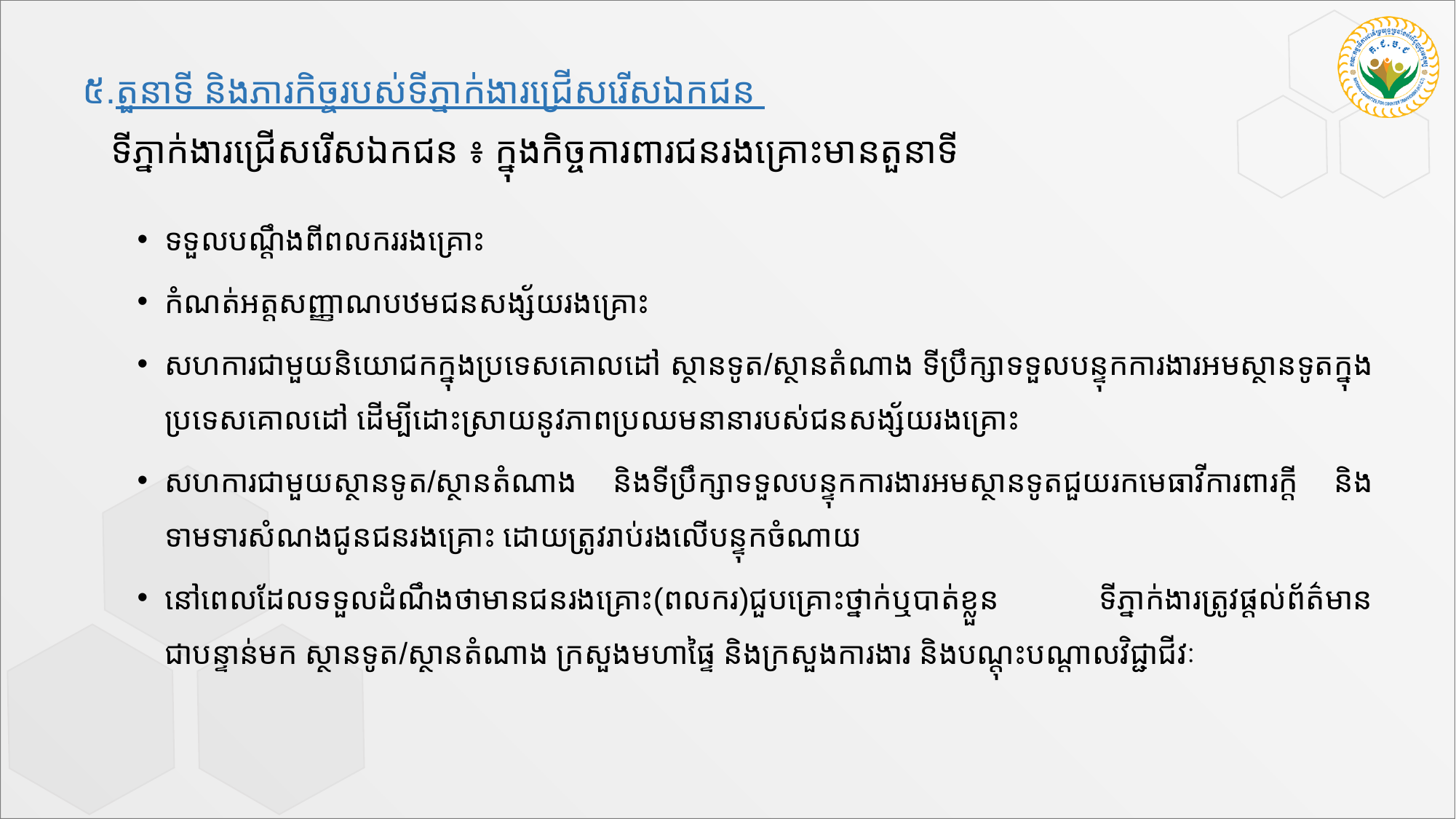

# ៥.តួនាទី និងភារកិច្ចរបស់ទីភ្នាក់ងារជ្រើសរើសឯកជន
   ទីភ្នាក់ងារជ្រើសរើសឯកជន ៖ ក្នុងកិច្ចការពារជនរងគ្រោះមានតួនាទី

ទទួលបណ្តឹងពីពលកររងគ្រោះ
កំណត់អត្តសញ្ញាណបឋមជនសង្ស័យរងគ្រោះ
សហការជាមួយនិយោជកក្នុងប្រទេសគោលដៅ ស្ថានទូត/ស្ថានតំណាង ទីប្រឹក្សាទទួលបន្ទុកការងារអមស្ថានទូតក្នុងប្រទេសគោលដៅ ដើម្បីដោះស្រាយនូវភាពប្រឈមនានារបស់ជនសង្ស័យរងគ្រោះ
សហការជាមួយស្ថានទូត/ស្ថានតំណាង និងទីប្រឹក្សាទទួលបន្ទុកការងារអមស្ថានទូតជួយរកមេធាវីការពារក្តី និងទាមទារសំណងជូនជនរងគ្រោះ ដោយត្រូវរាប់រងលើបន្ទុកចំណាយ
នៅពេលដែលទទួលដំណឹងថាមានជនរងគ្រោះ(ពលករ)ជួបគ្រោះថ្នាក់ឬបាត់ខ្លួន ទីភ្នាក់ងារត្រូវផ្តល់ព័ត៌មាន ជាបន្ទាន់មក ស្ថានទូត/ស្ថានតំណាង ក្រសួងមហាផ្ទៃ និងក្រសួងការងារ និងបណ្តុះបណ្តាលវិជ្ជាជីវៈ